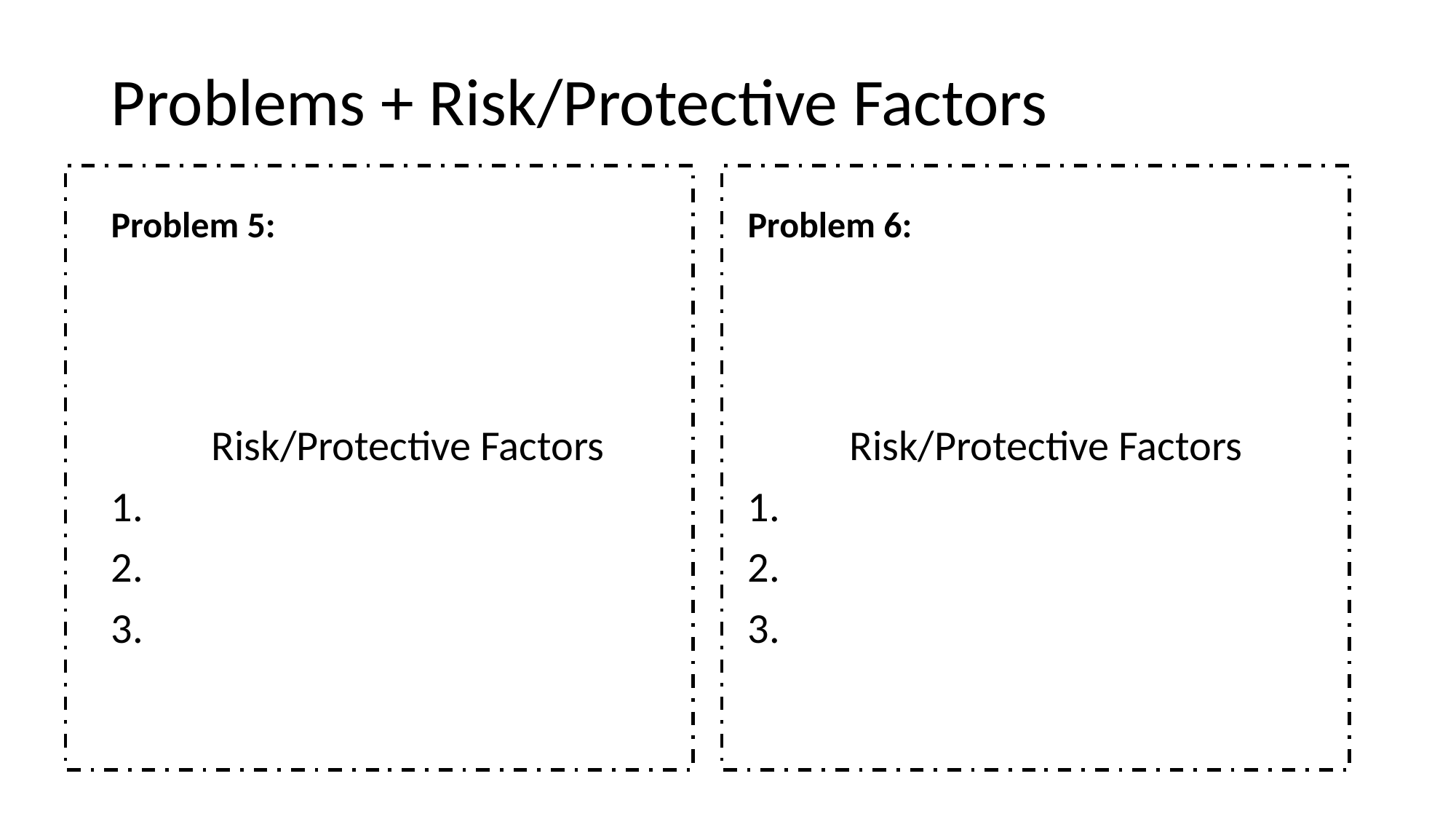

Problems + Risk/Protective Factors

Problem 5:
Problem 6:
Risk/Protective Factors

Risk/Protective Factors